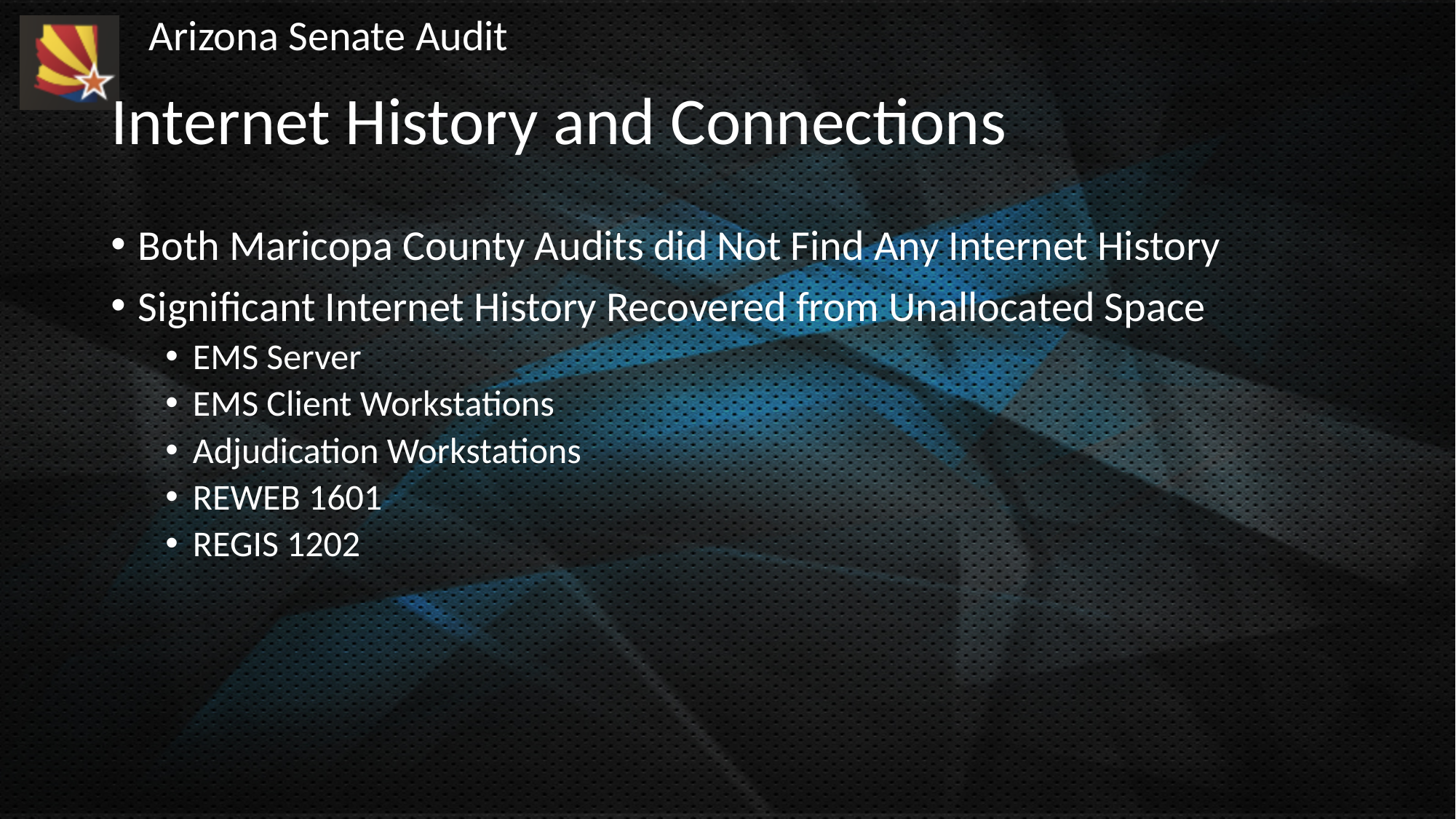

# Internet History and Connections
Both Maricopa County Audits did Not Find Any Internet History
Significant Internet History Recovered from Unallocated Space
EMS Server
EMS Client Workstations
Adjudication Workstations
REWEB 1601
REGIS 1202